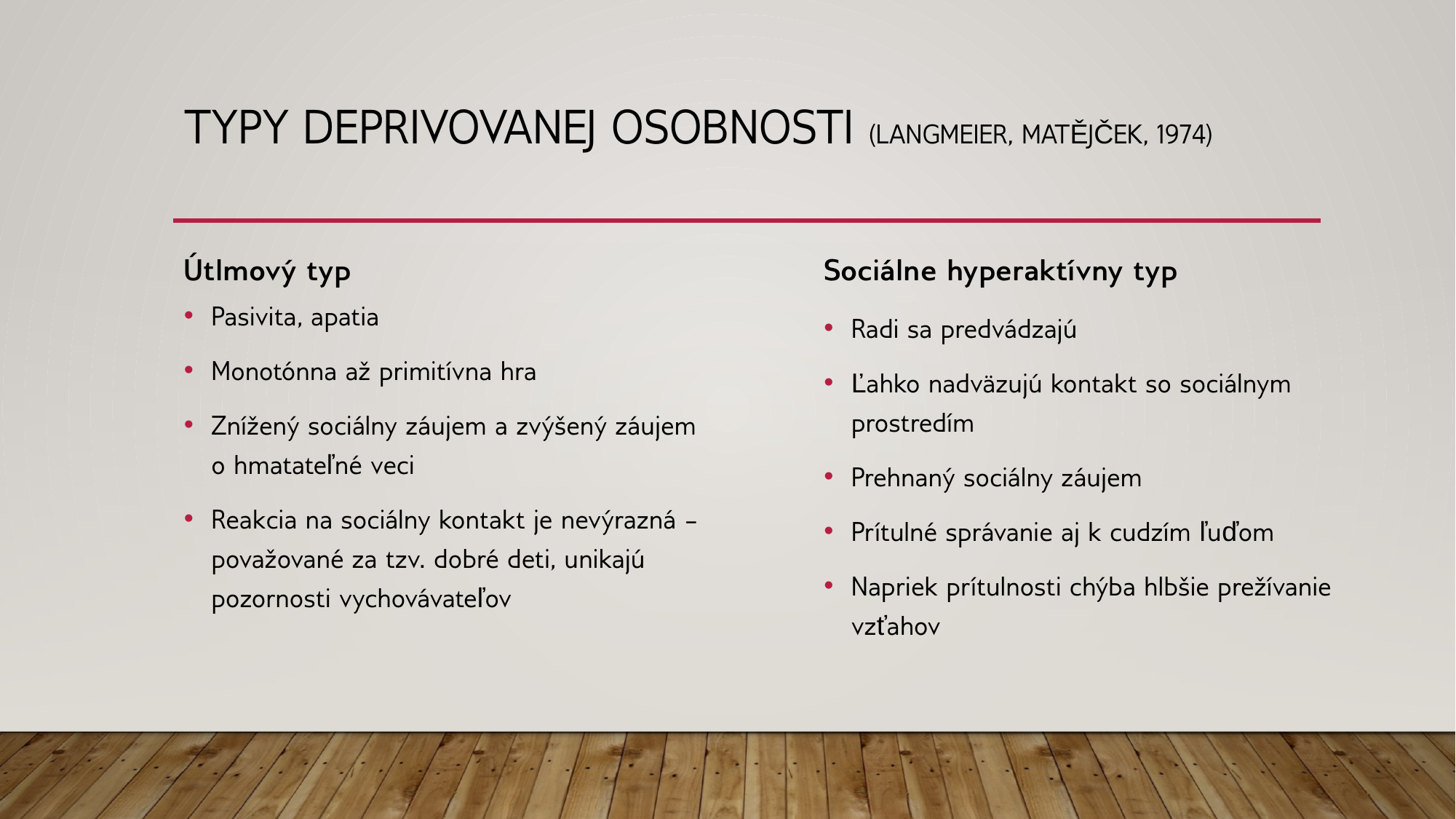

# Typy deprivovanej osobnosti (Langmeier, Matějček, 1974)
Útlmový typ
Sociálne hyperaktívny typ
Pasivita, apatia
Monotónna až primitívna hra
Znížený sociálny záujem a zvýšený záujem o hmatateľné veci
Reakcia na sociálny kontakt je nevýrazná – považované za tzv. dobré deti, unikajú pozornosti vychovávateľov
Radi sa predvádzajú
Ľahko nadväzujú kontakt so sociálnym prostredím
Prehnaný sociálny záujem
Prítulné správanie aj k cudzím ľuďom
Napriek prítulnosti chýba hlbšie prežívanie vzťahov